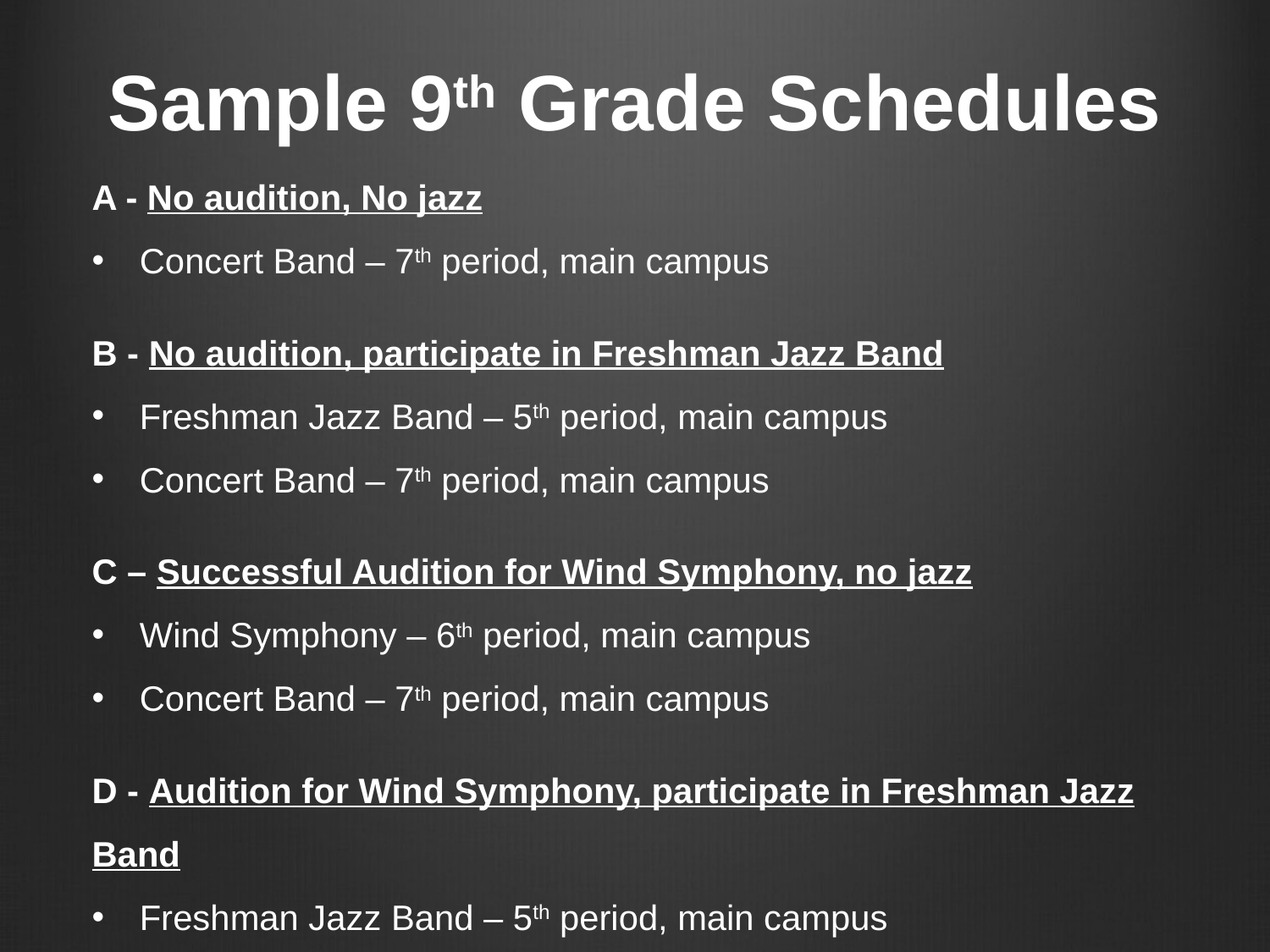

# Sample 9th Grade Schedules
A - No audition, No jazz
Concert Band – 7th period, main campus

B - No audition, participate in Freshman Jazz Band
Freshman Jazz Band – 5th period, main campus
Concert Band – 7th period, main campus

C – Successful Audition for Wind Symphony, no jazz
Wind Symphony – 6th period, main campus
Concert Band – 7th period, main campus

D - Audition for Wind Symphony, participate in Freshman Jazz Band
Freshman Jazz Band – 5th period, main campus
Wind Symphony – 6th period, main campus